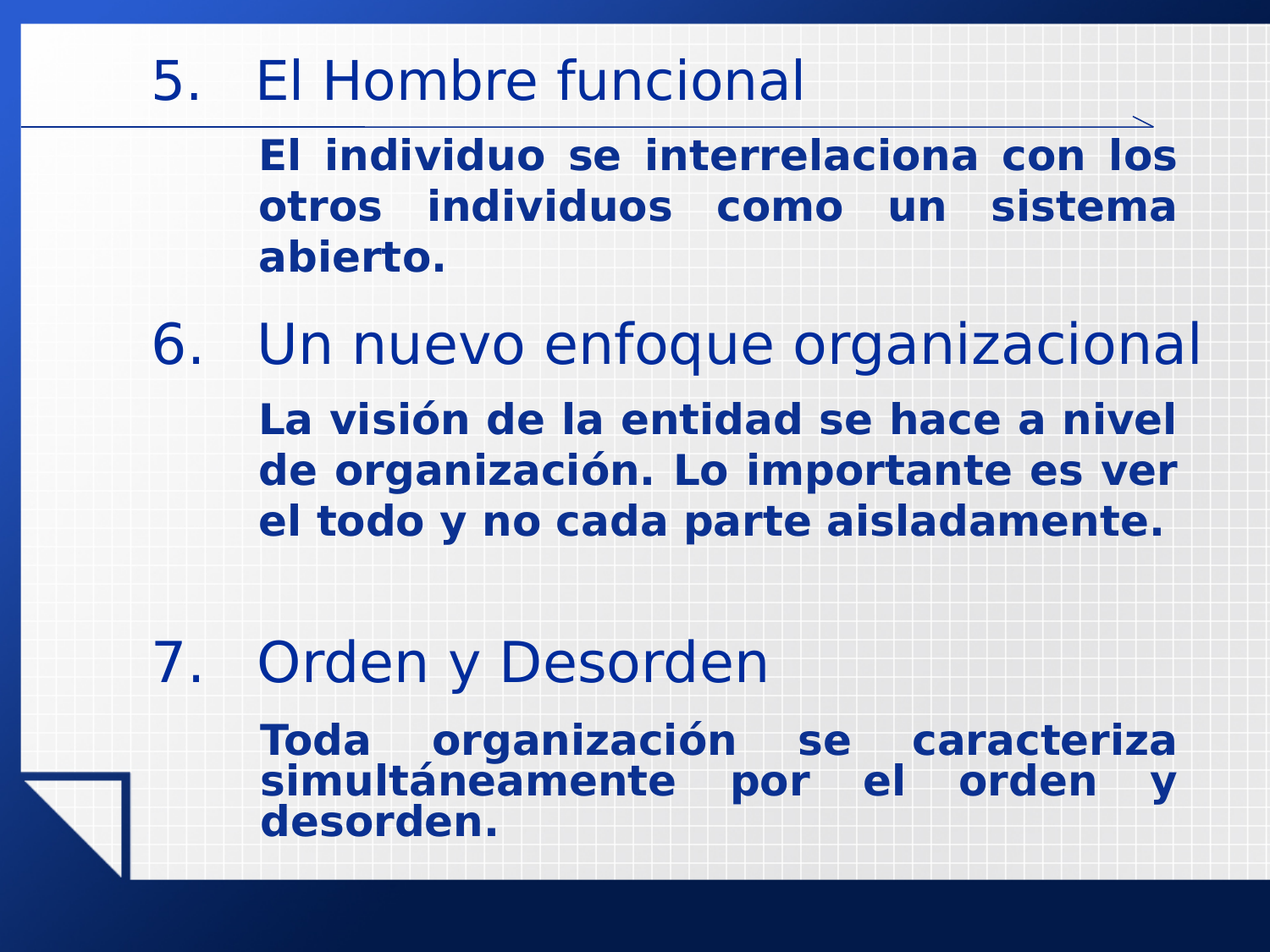

# 5.	El Hombre funcional
El individuo se interrelaciona con los otros individuos como un sistema abierto.

Un nuevo enfoque organizacional
La visión de la entidad se hace a nivel de organización. Lo importante es ver el todo y no cada parte aisladamente.
Orden y Desorden
Toda organización se caracteriza simultáneamente por el orden y desorden.